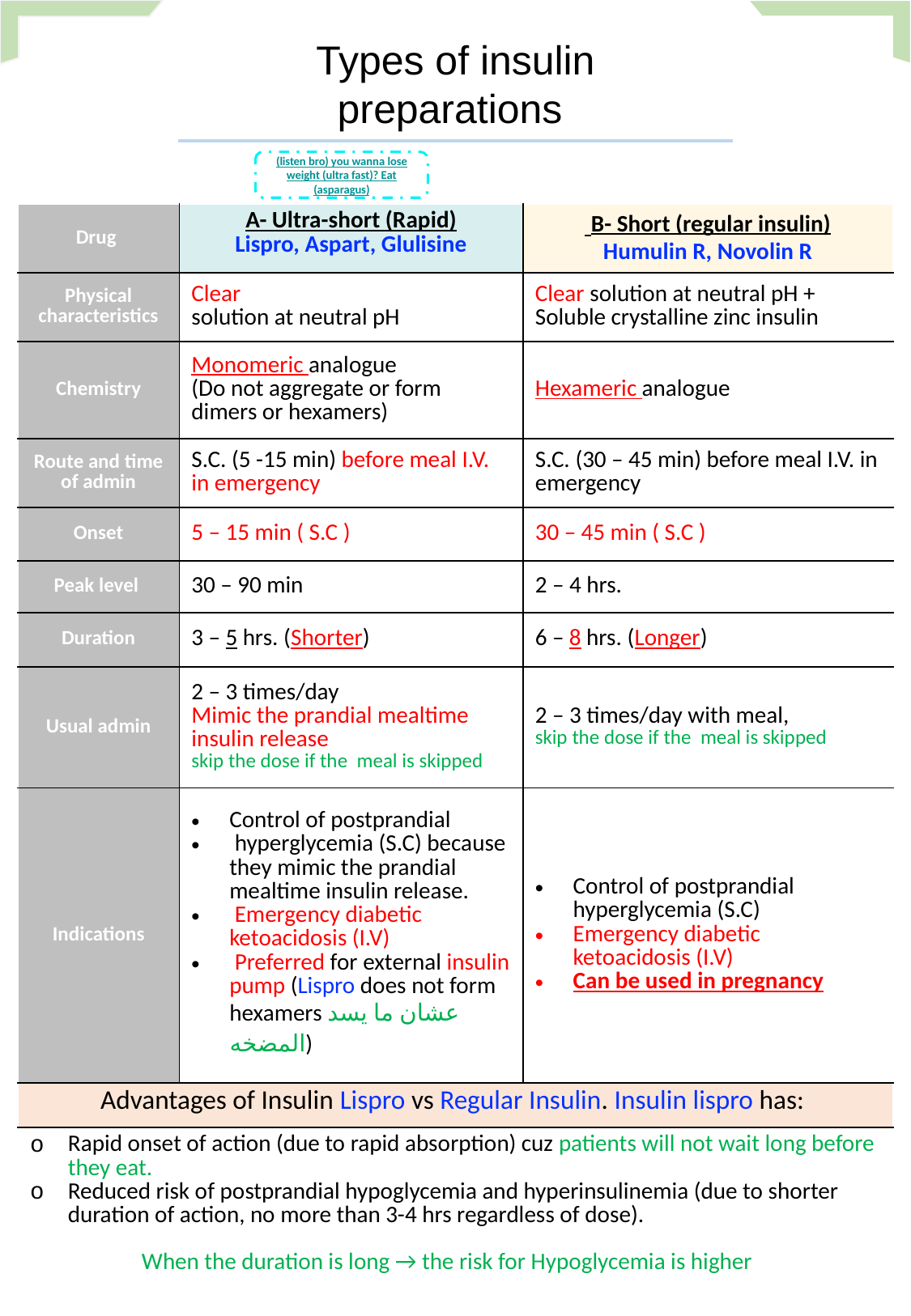

Types of insulin preparations
(listen bro) you wanna lose weight (ultra fast)? Eat (asparagus)
| Drug | A- Ultra-short (Rapid) Lispro, Aspart, Glulisine | B- Short (regular insulin) Humulin R, Novolin R |
| --- | --- | --- |
| Physical characteristics | Clear solution at neutral pH | Clear solution at neutral pH + Soluble crystalline zinc insulin |
| Chemistry | Monomeric analogue (Do not aggregate or form dimers or hexamers) | Hexameric analogue |
| Route and time of admin | S.C. (5 -15 min) before meal I.V. in emergency | S.C. (30 – 45 min) before meal I.V. in emergency |
| Onset | 5 – 15 min ( S.C ) | 30 – 45 min ( S.C ) |
| Peak level | 30 – 90 min | 2 – 4 hrs. |
| Duration | 3 – 5 hrs. (Shorter) | 6 – 8 hrs. (Longer) |
| Usual admin | 2 – 3 times/day Mimic the prandial mealtime insulin release skip the dose if the meal is skipped | 2 – 3 times/day with meal, skip the dose if the meal is skipped |
| Indications | Control of postprandial hyperglycemia (S.C) because they mimic the prandial mealtime insulin release. Emergency diabetic ketoacidosis (I.V) Preferred for external insulin pump (Lispro does not form hexamers عشان ما يسد المضخه) | Control of postprandial hyperglycemia (S.C) Emergency diabetic ketoacidosis (I.V) Can be used in pregnancy |
| Advantages of Insulin Lispro vs Regular Insulin. Insulin lispro has: |  |  |
| Rapid onset of action (due to rapid absorption) cuz patients will not wait long before they eat. Reduced risk of postprandial hypoglycemia and hyperinsulinemia (due to shorter duration of action, no more than 3-4 hrs regardless of dose). |  |  |
When the duration is long → the risk for Hypoglycemia is higher